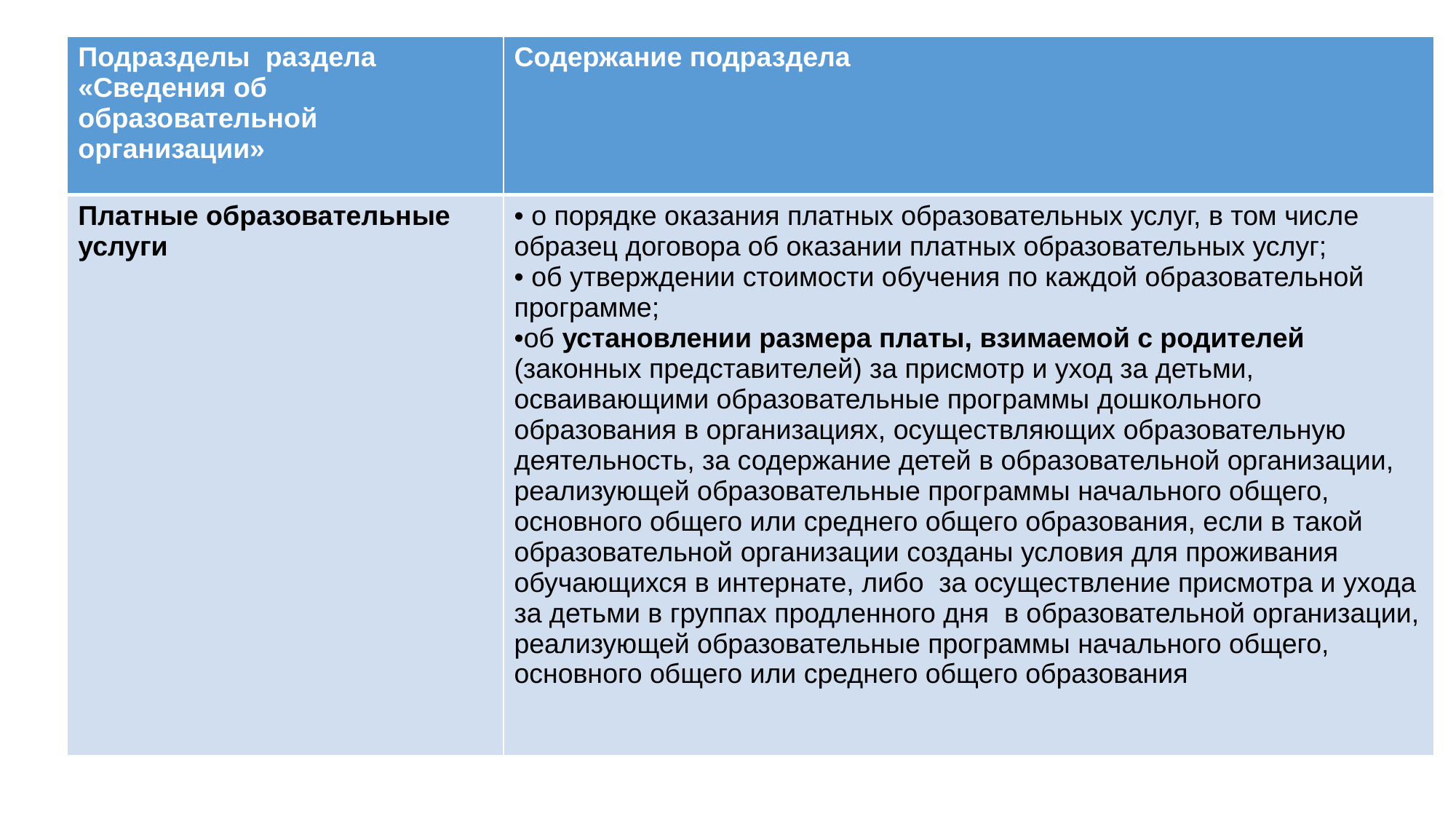

| Подразделы раздела «Сведения об образовательной организации» | Содержание подраздела |
| --- | --- |
| Платные образовательные услуги | о порядке оказания платных образовательных услуг, в том числе образец договора об оказании платных образовательных услуг; об утверждении стоимости обучения по каждой образовательной программе; об установлении размера платы, взимаемой с родителей (законных представителей) за присмотр и уход за детьми, осваивающими образовательные программы дошкольного образования в организациях, осуществляющих образовательную деятельность, за содержание детей в образовательной организации, реализующей образовательные программы начального общего, основного общего или среднего общего образования, если в такой образовательной организации созданы условия для проживания обучающихся в интернате, либо за осуществление присмотра и ухода за детьми в группах продленного дня в образовательной организации, реализующей образовательные программы начального общего, основного общего или среднего общего образования |